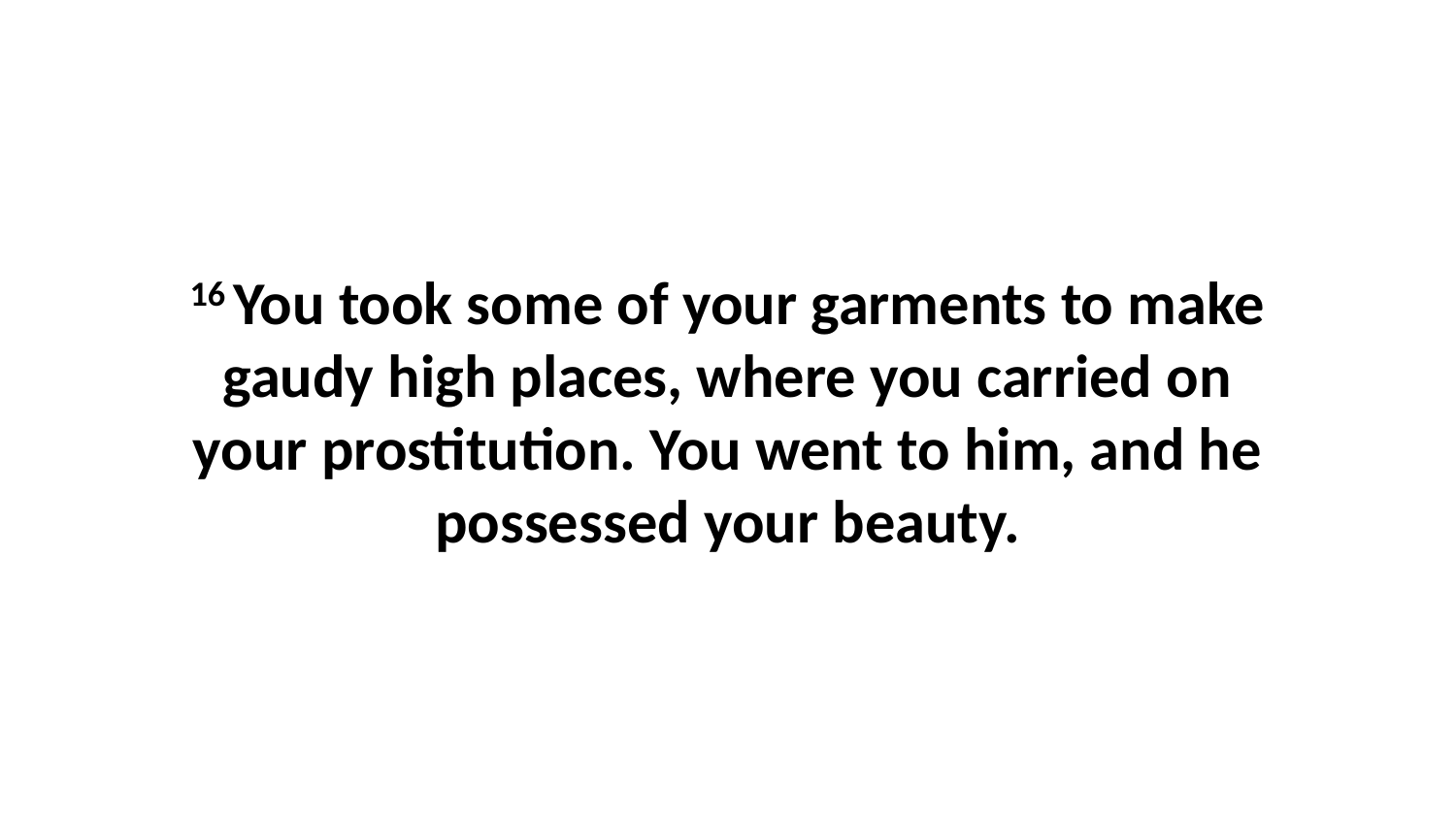

16 You took some of your garments to make gaudy high places, where you carried on your prostitution. You went to him, and he possessed your beauty.